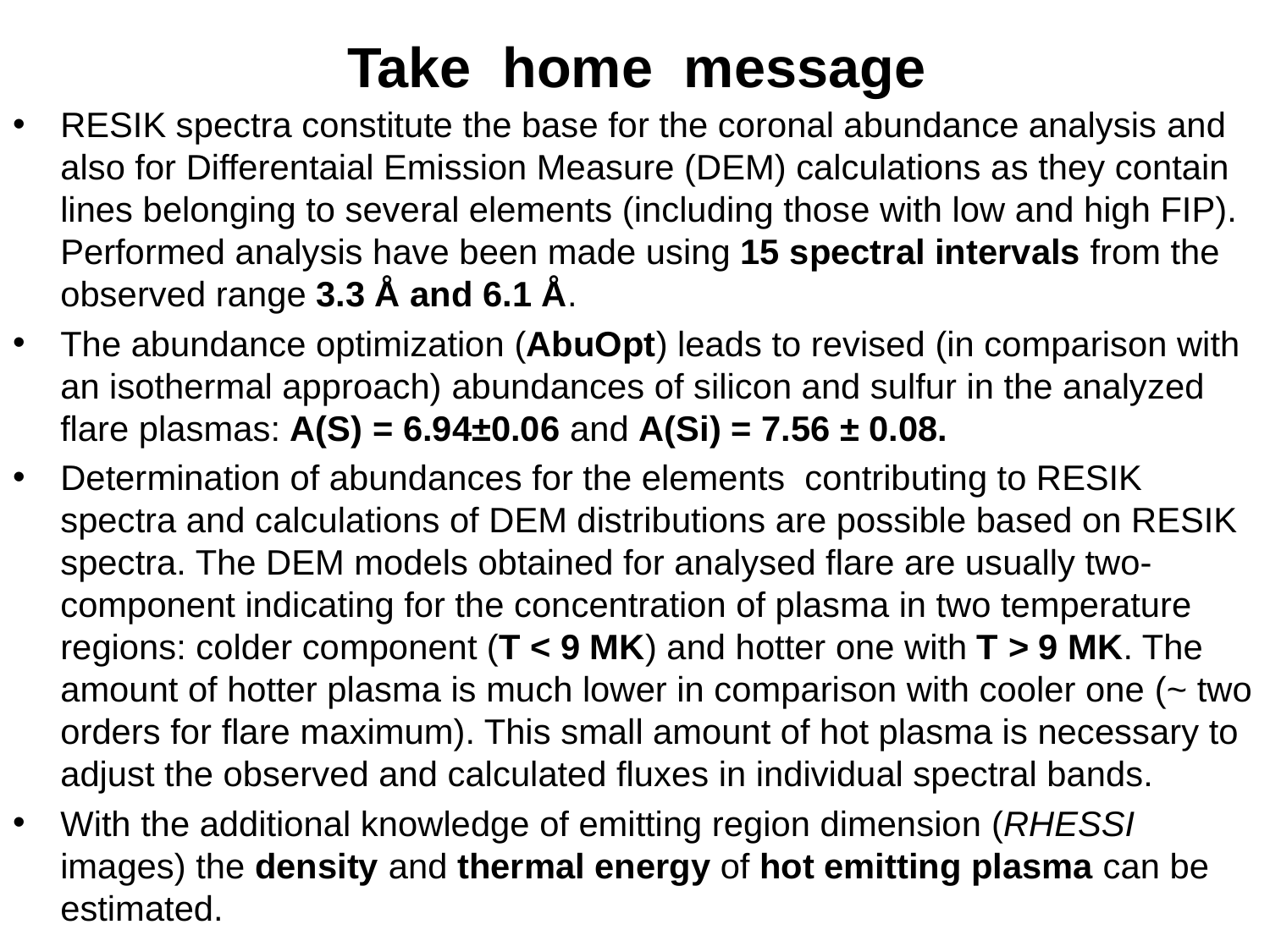

# Take  home  message
RESIK spectra constitute the base for the coronal abundance analysis and also for Differentaial Emission Measure (DEM) calculations as they contain lines belonging to several elements (including those with low and high FIP). Performed analysis have been made using 15 spectral intervals from the observed range 3.3 Å and 6.1 Å.
The abundance optimization (AbuOpt) leads to revised (in comparison with an isothermal approach) abundances of silicon and sulfur in the analyzed flare plasmas: A(S) = 6.94±0.06 and A(Si) = 7.56 ± 0.08.
Determination of abundances for the elements  contributing to RESIK spectra and calculations of DEM distributions are possible based on RESIK spectra. The DEM models obtained for analysed flare are usually two-component indicating for the concentration of plasma in two temperature regions: colder component (T < 9 MK) and hotter one with T > 9 MK. The amount of hotter plasma is much lower in comparison with cooler one (~ two orders for flare maximum). This small amount of hot plasma is necessary to adjust the observed and calculated fluxes in individual spectral bands.
With the additional knowledge of emitting region dimension (RHESSI images) the density and thermal energy of hot emitting plasma can be estimated.